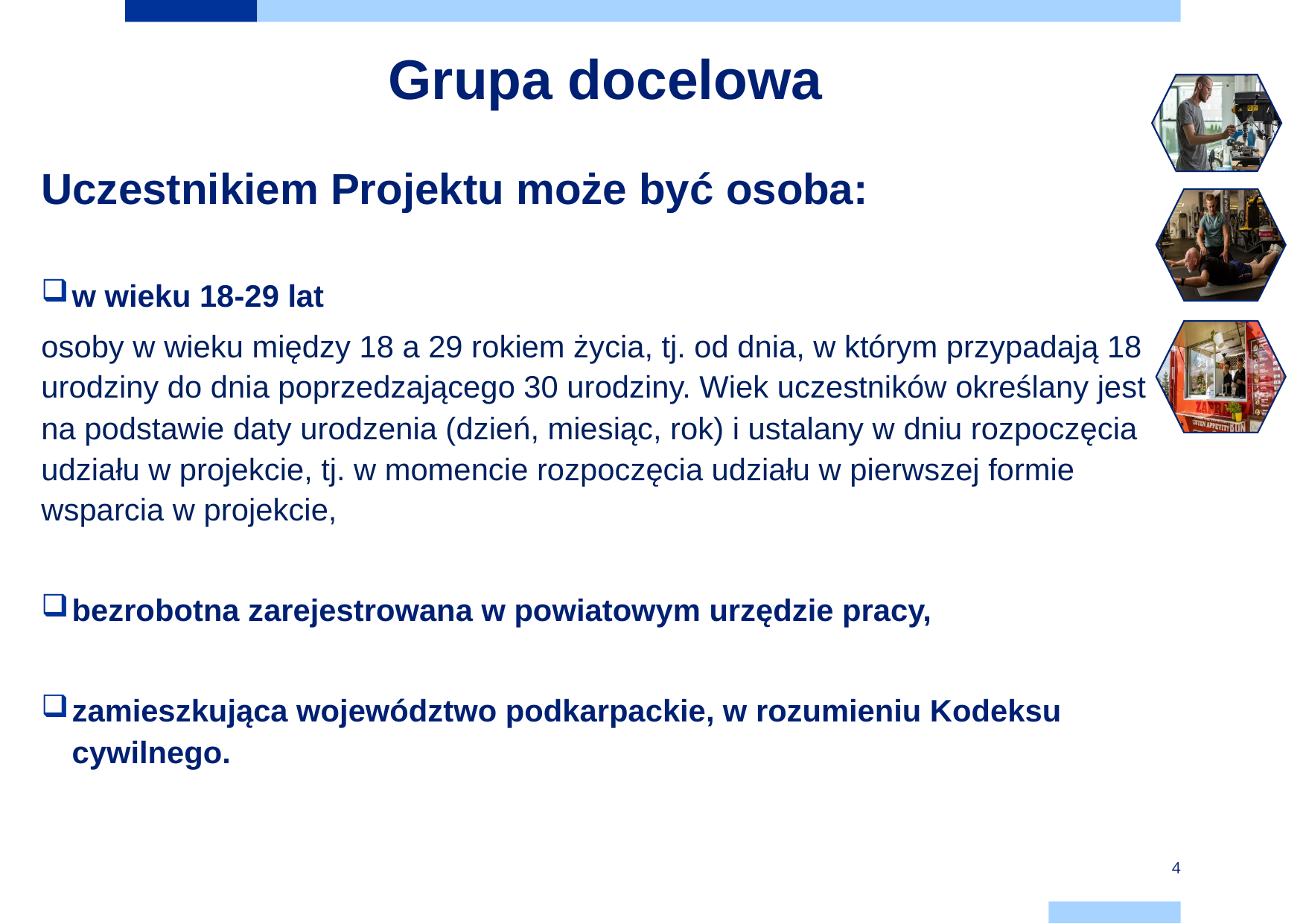

# Grupa docelowa

Uczestnikiem Projektu może być osoba:

w wieku 18-29 lat
osoby w wieku między 18 a 29 rokiem życia, tj. od dnia, w którym przypadają 18 urodziny do dnia poprzedzającego 30 urodziny. Wiek uczestników określany jest na podstawie daty urodzenia (dzień, miesiąc, rok) i ustalany w dniu rozpoczęcia udziału w projekcie, tj. w momencie rozpoczęcia udziału w pierwszej formie wsparcia w projekcie,

bezrobotna zarejestrowana w powiatowym urzędzie pracy,

zamieszkująca województwo podkarpackie, w rozumieniu Kodeksu cywilnego.

4